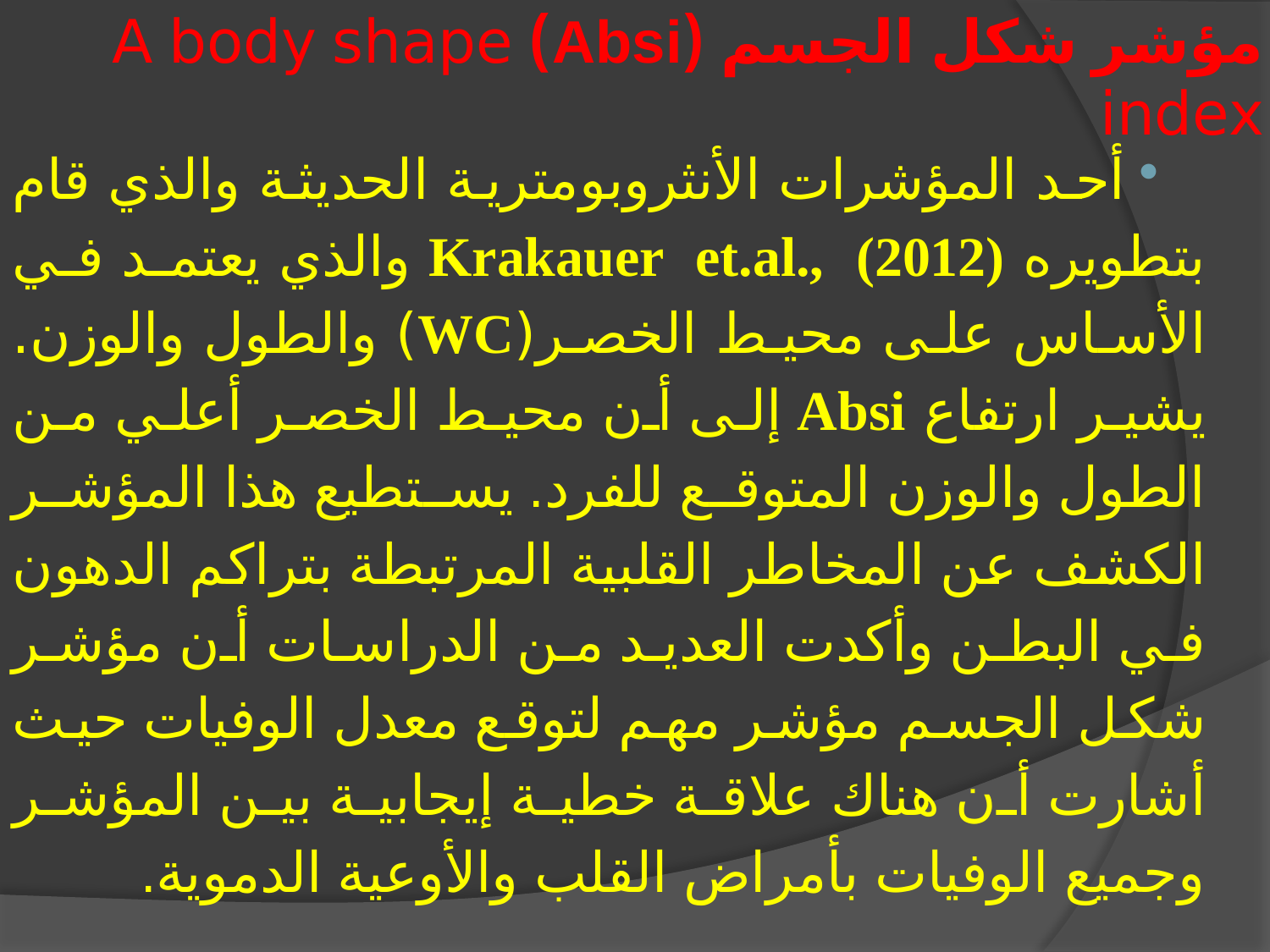

# مؤشر شكل الجسم (Absi) A body shape index
أحد المؤشرات الأنثروبومترية الحديثة والذي قام بتطويره Krakauer et.al., (2012) والذي يعتمد في الأساس على محيط الخصر(WC) والطول والوزن. يشير ارتفاع Absi إلى أن محيط الخصر أعلي من الطول والوزن المتوقع للفرد. يستطيع هذا المؤشر الكشف عن المخاطر القلبية المرتبطة بتراكم الدهون في البطن وأكدت العديد من الدراسات أن مؤشر شكل الجسم مؤشر مهم لتوقع معدل الوفيات حيث أشارت أن هناك علاقة خطية إيجابية بين المؤشر وجميع الوفيات بأمراض القلب والأوعية الدموية.